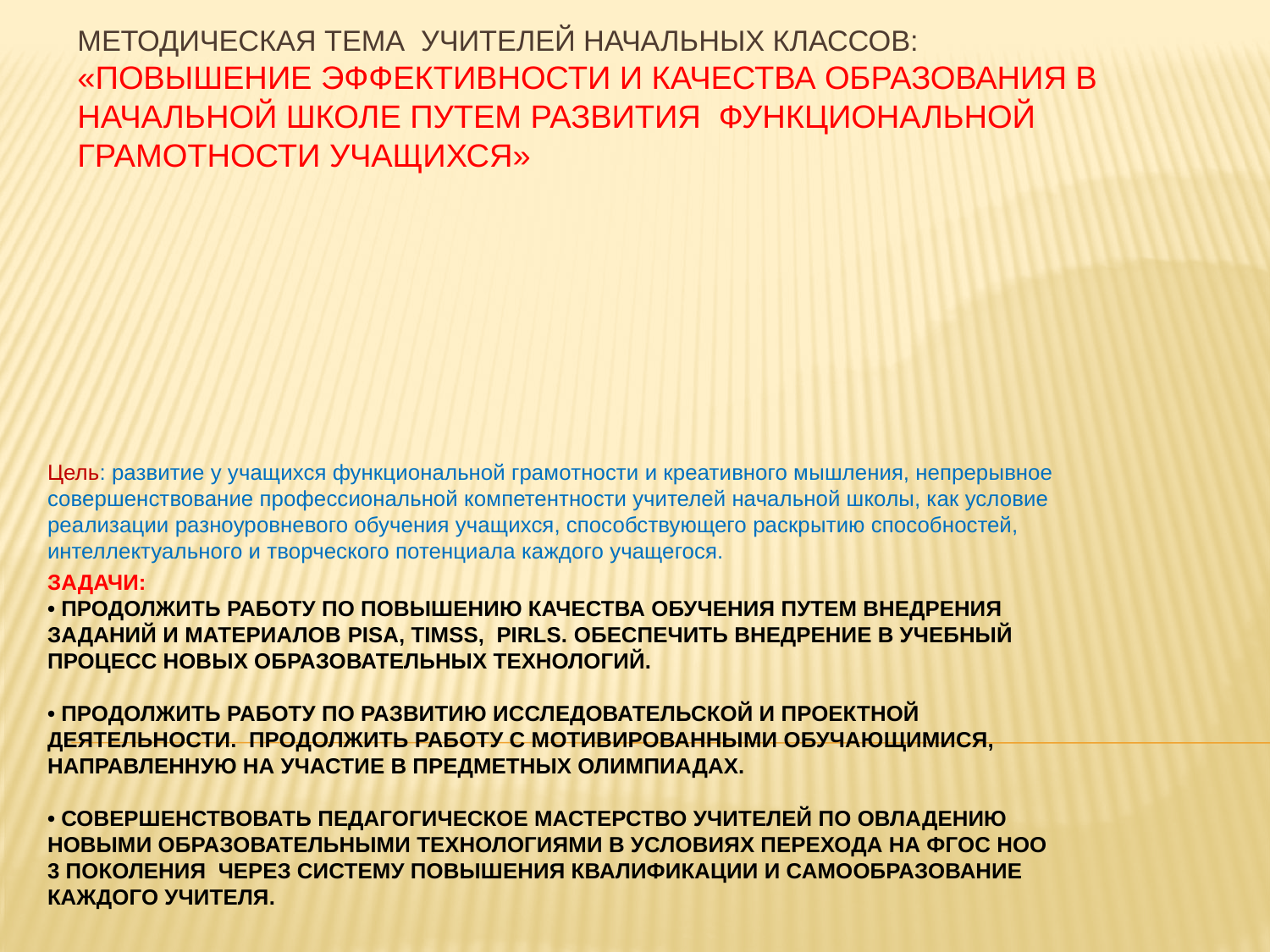

# Методическая тема  учителей начальных классов: «Повышение эффективности и качества образования в начальной школе путем развития  функциональной грамотности учащихся»
Цель: развитие у учащихся функциональной грамотности и креативного мышления, непрерывное совершенствование профессиональной компетентности учителей начальной школы, как условие реализации разноуровневого обучения учащихся, способствующего раскрытию способностей, интеллектуального и творческого потенциала каждого учащегося.
Задачи:
• Продолжить работу по повышению качества обучения путем внедрения заданий и материалов PISA, TIMSS,  PIRLS. Обеспечить внедрение в учебный процесс новых образовательных технологий.
• Продолжить работу по развитию исследовательской и проектной деятельности.  Продолжить работу с мотивированными обучающимися, направленную на участие в предметных олимпиадах.
• Совершенствовать педагогическое мастерство учителей по овладению новыми образовательными технологиями в условиях перехода на ФГОС НОО 3 поколения  через систему повышения квалификации и самообразование каждого учителя.